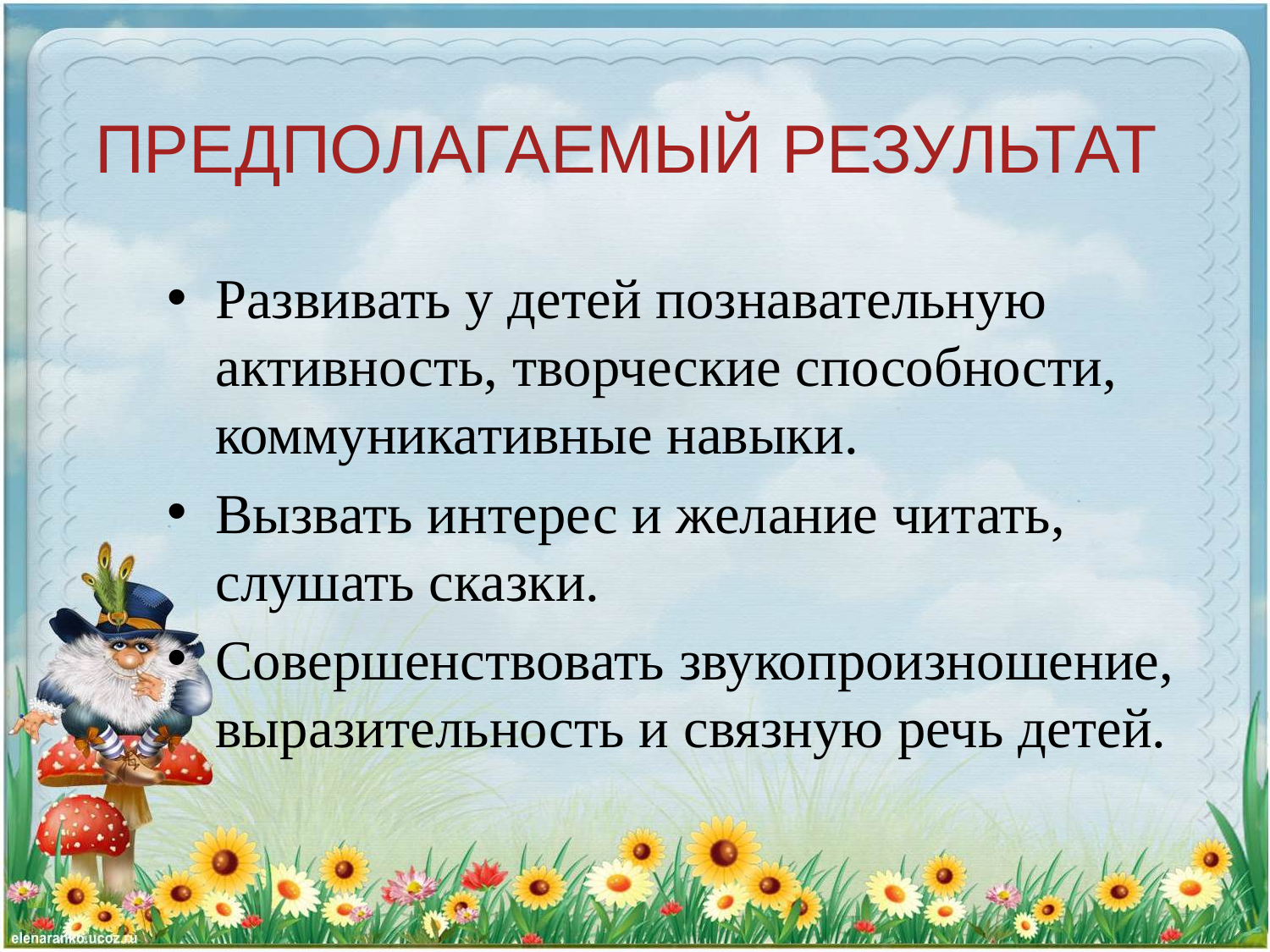

# ПРЕДПОЛАГАЕМЫЙ РЕЗУЛЬТАТ
Развивать у детей познавательную активность, творческие способности, коммуникативные навыки.
Вызвать интерес и желание читать, слушать сказки.
Совершенствовать звукопроизношение, выразительность и связную речь детей.